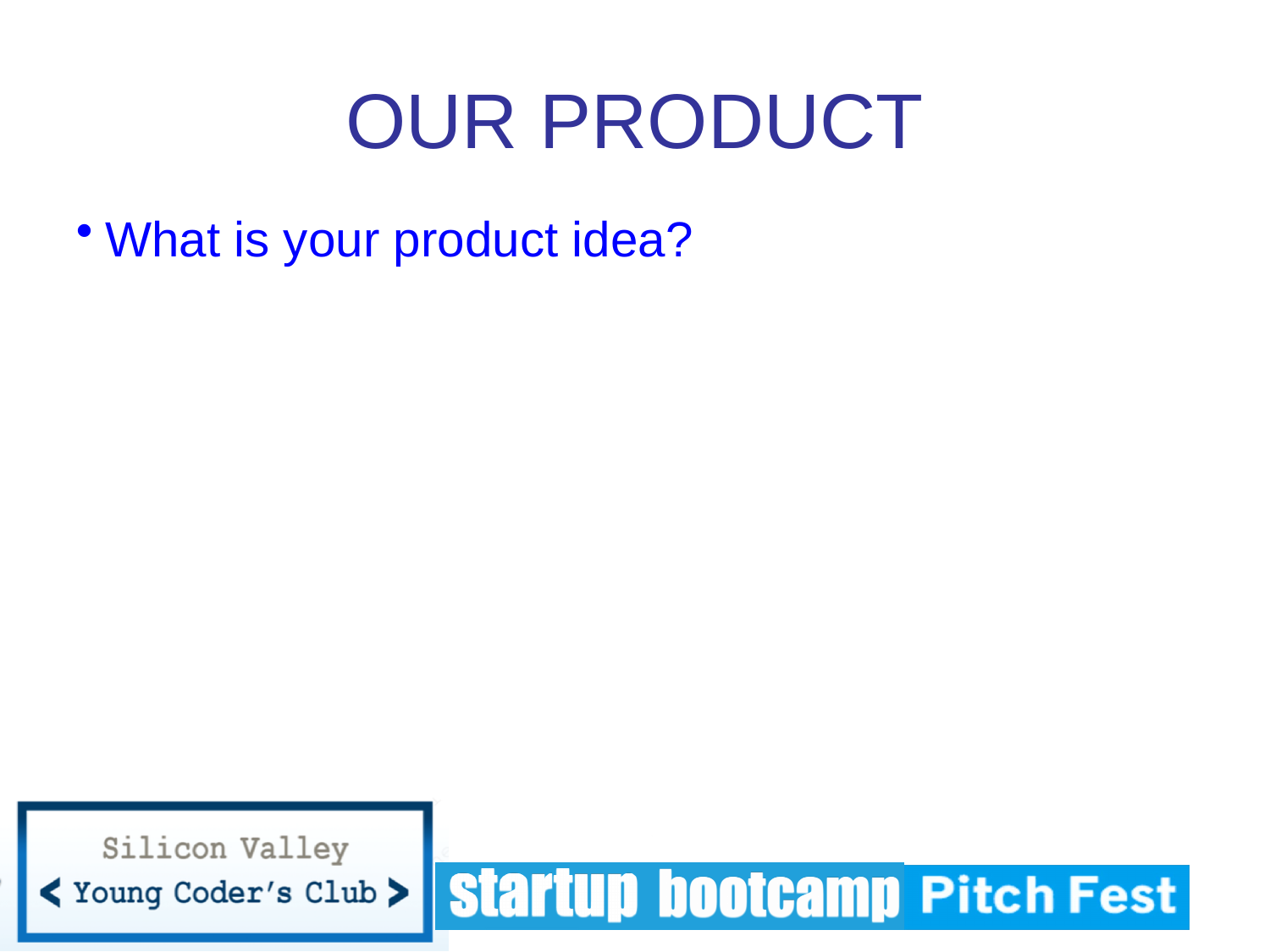

OUR PRODUCT
What is your product idea?